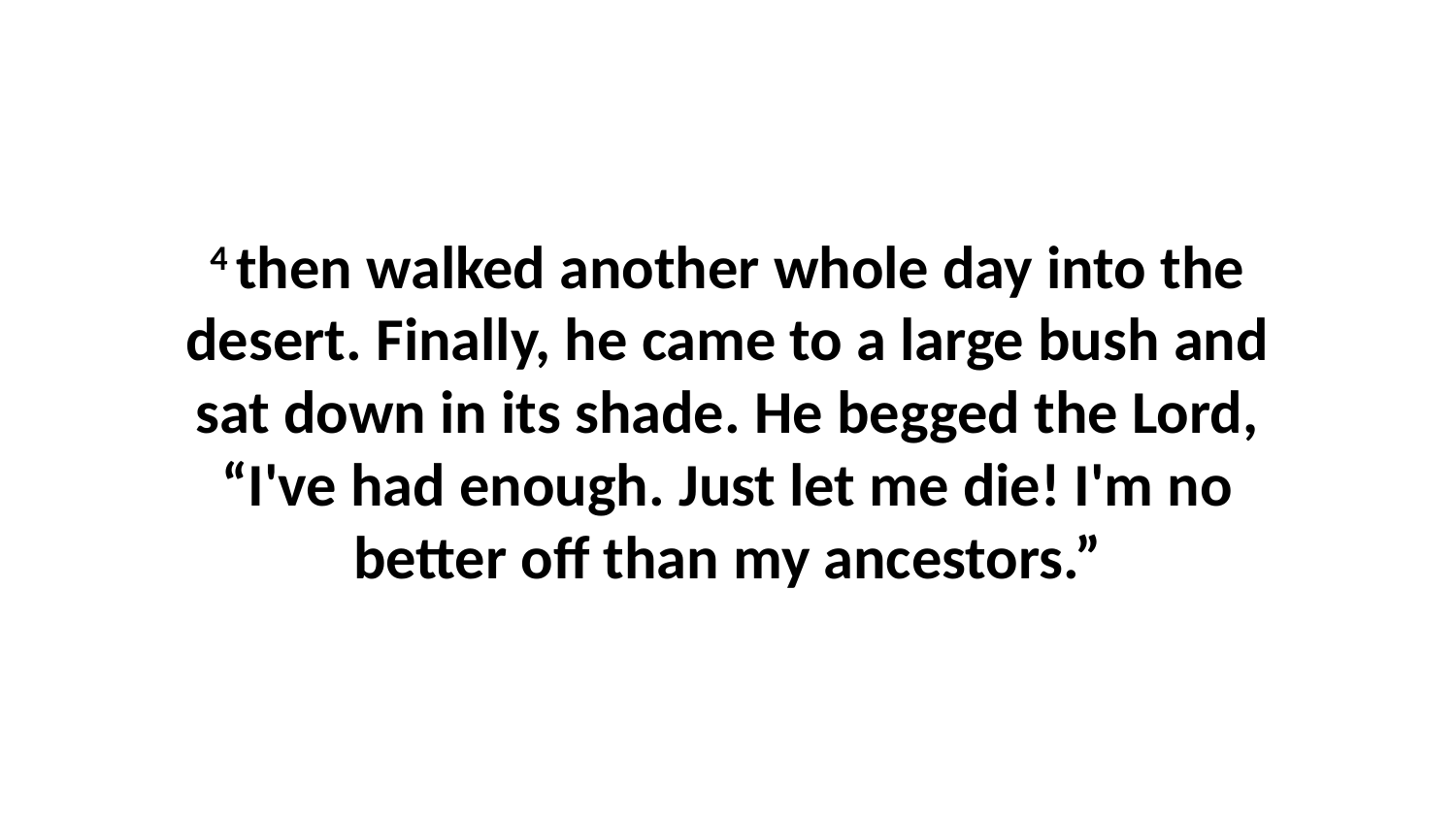

4 then walked another whole day into the desert. Finally, he came to a large bush and sat down in its shade. He begged the Lord, “I've had enough. Just let me die! I'm no better off than my ancestors.”